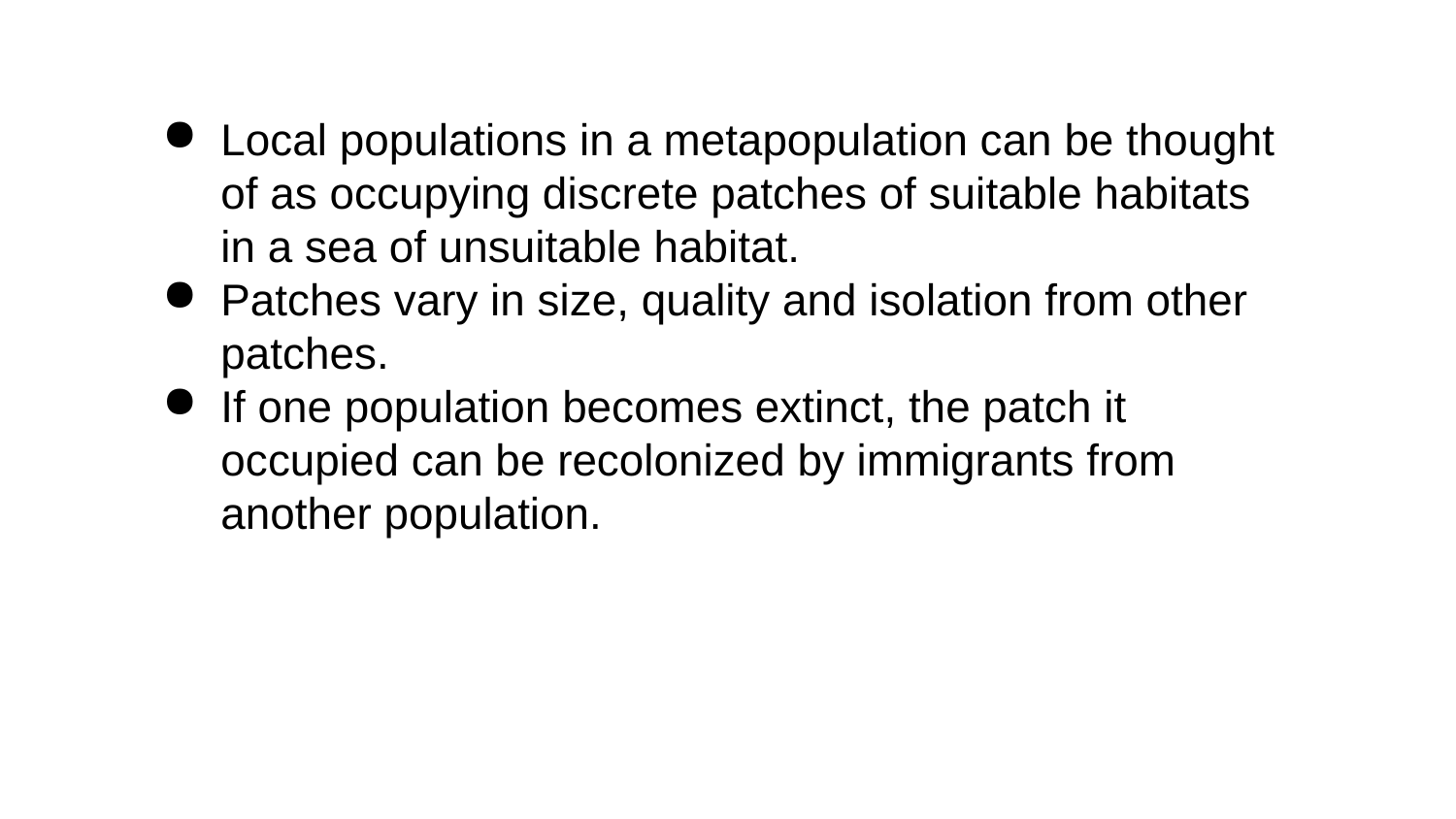

Local populations in a metapopulation can be thought of as occupying discrete patches of suitable habitats in a sea of unsuitable habitat.
Patches vary in size, quality and isolation from other patches.
If one population becomes extinct, the patch it occupied can be recolonized by immigrants from another population.